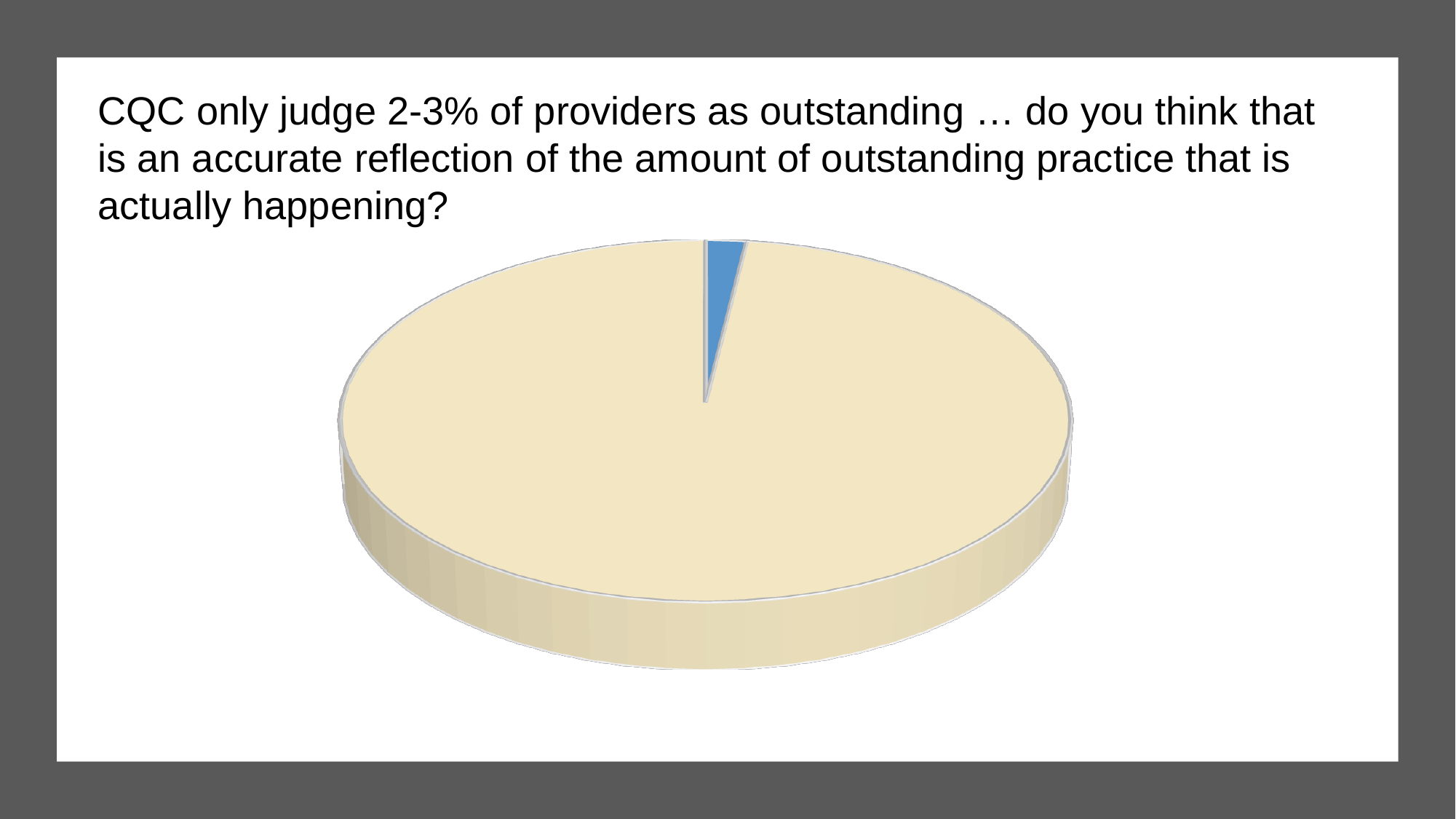

CQC only judge 2-3% of providers as outstanding … do you think that is an accurate reflection of the amount of outstanding practice that is actually happening?

[unsupported chart]